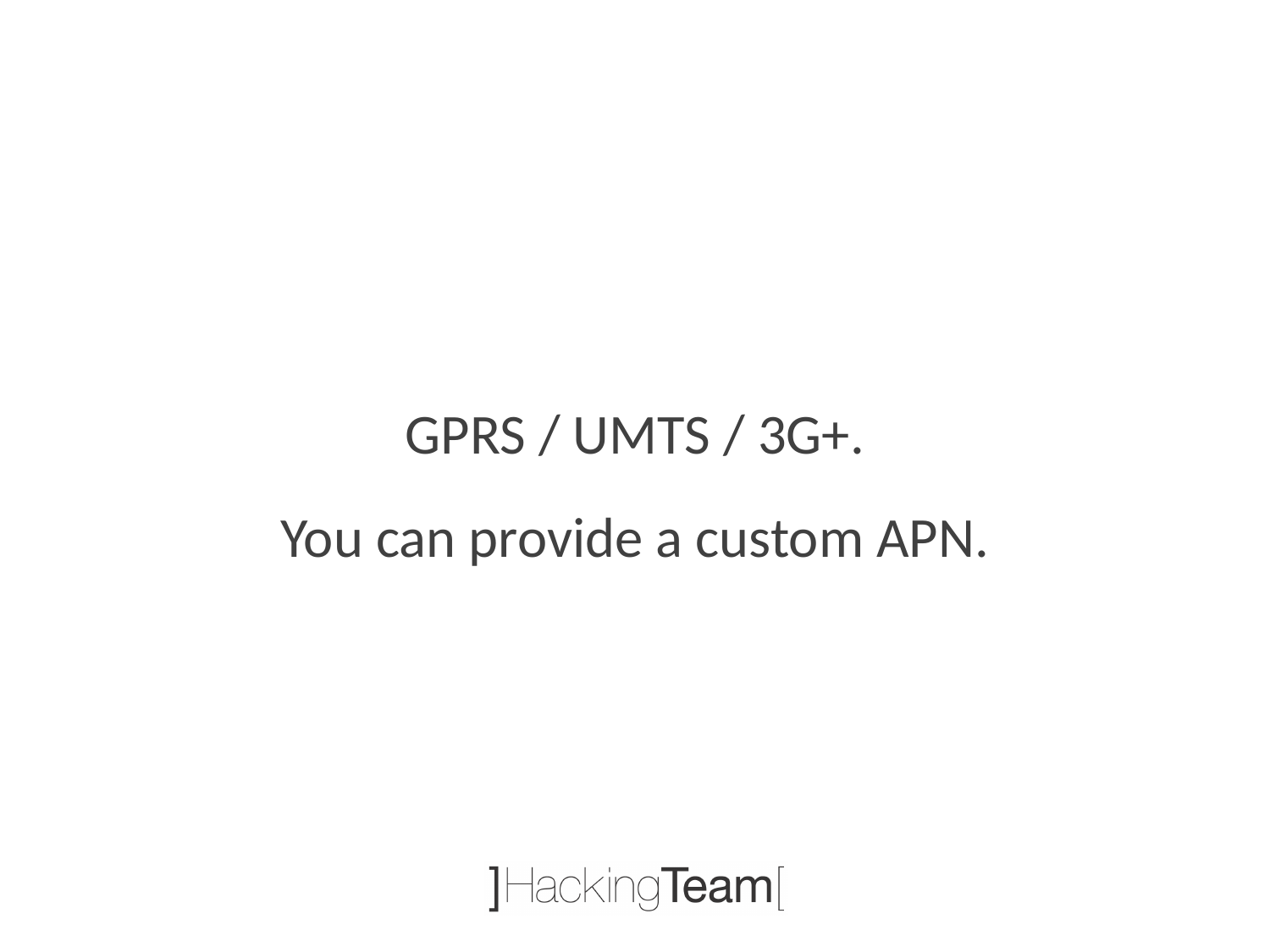

GPRS / UMTS / 3G+.
You can provide a custom APN.